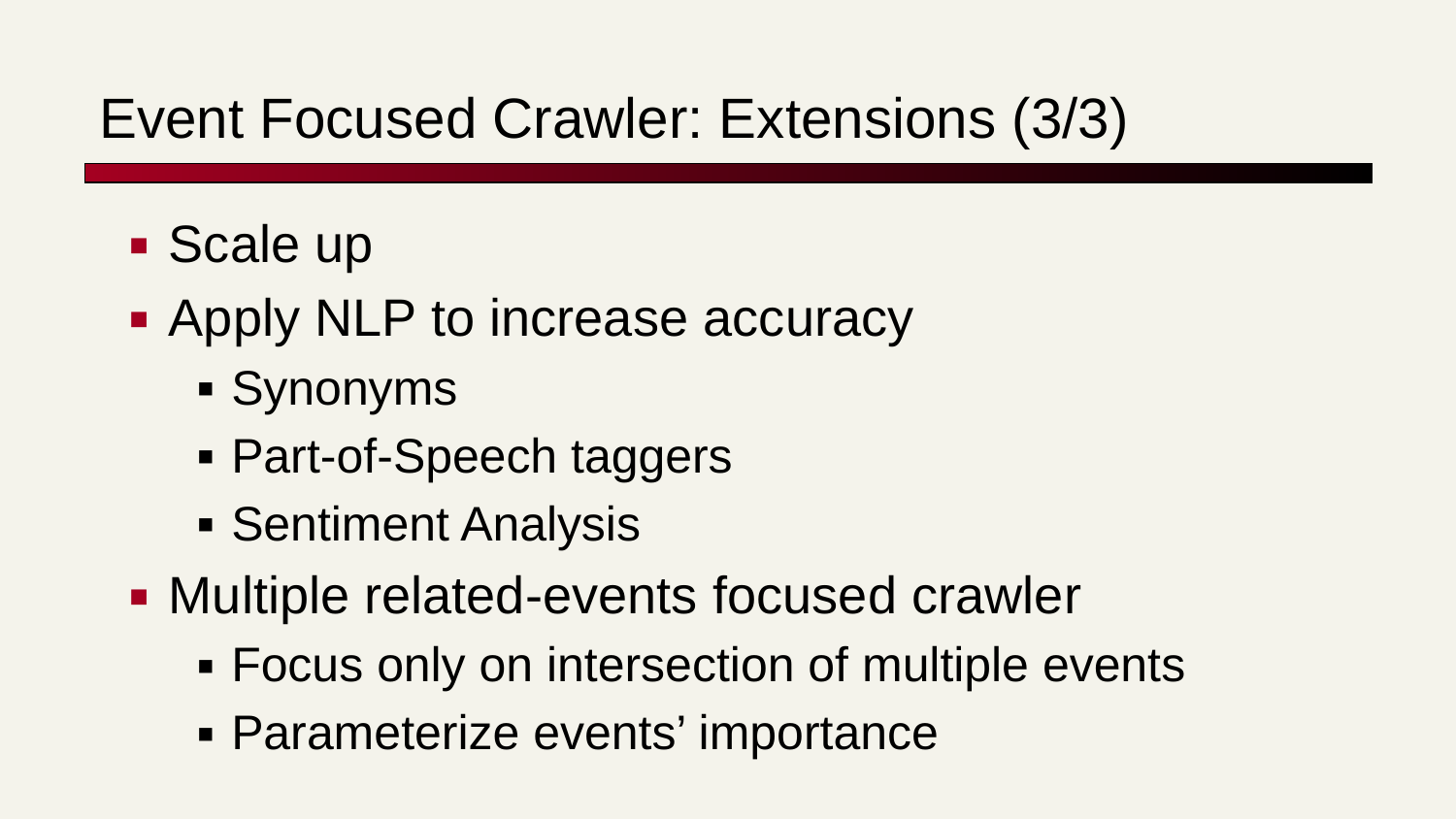

# Event Focused Crawler: Extensions (3/3)
 Scale up
 Apply NLP to increase accuracy
 Synonyms
 Part-of-Speech taggers
 Sentiment Analysis
 Multiple related-events focused crawler
 Focus only on intersection of multiple events
 Parameterize events’ importance